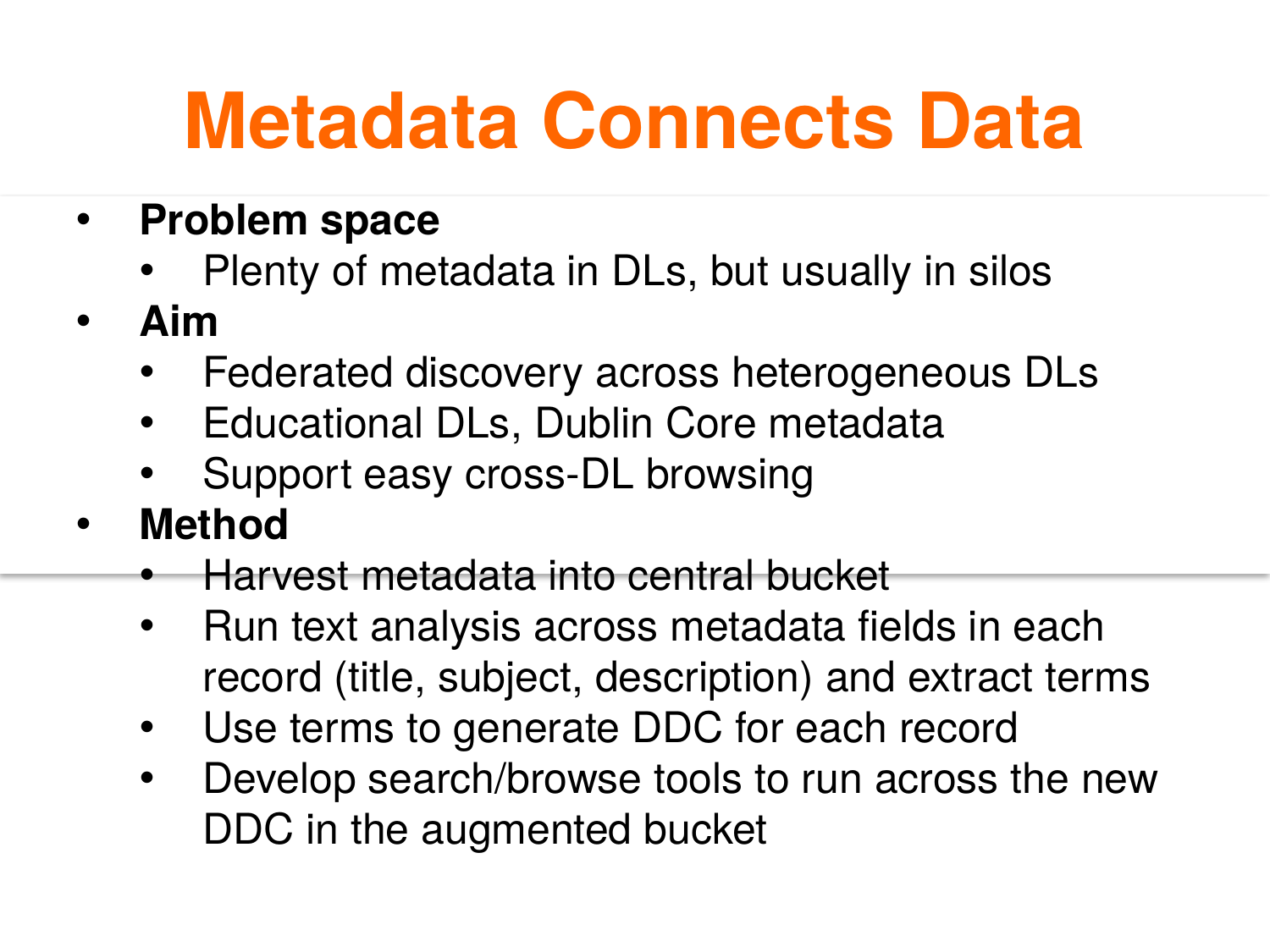

# Metadata Connects Data
Problem space
Plenty of metadata in DLs, but usually in silos
Aim
Federated discovery across heterogeneous DLs
Educational DLs, Dublin Core metadata
Support easy cross-DL browsing
Method
Harvest metadata into central bucket
Run text analysis across metadata fields in each record (title, subject, description) and extract terms
Use terms to generate DDC for each record
Develop search/browse tools to run across the new DDC in the augmented bucket